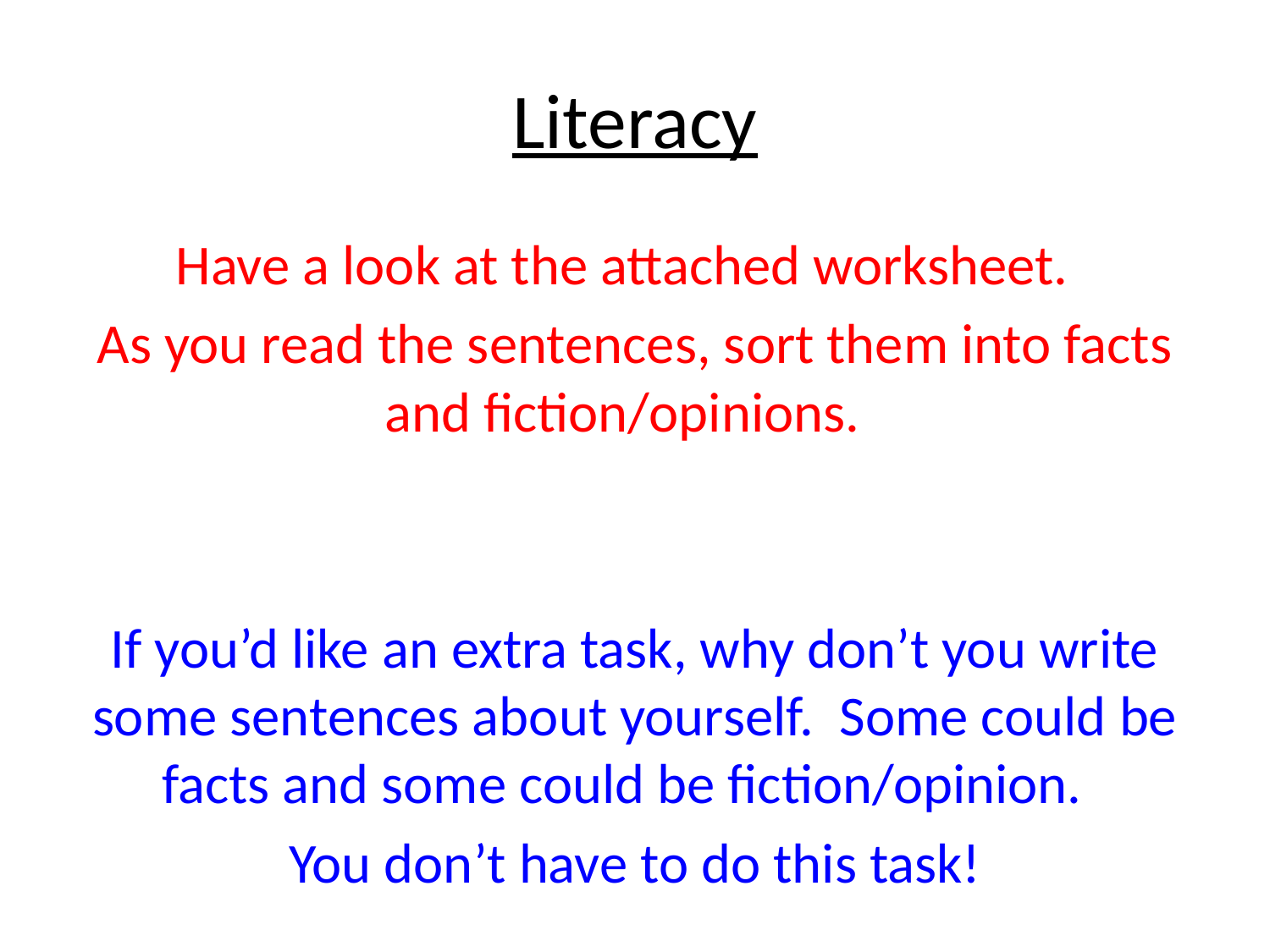

# Literacy
Have a look at the attached worksheet.
As you read the sentences, sort them into facts and fiction/opinions.

If you’d like an extra task, why don’t you write some sentences about yourself.  Some could be facts and some could be fiction/opinion.
You don’t have to do this task!